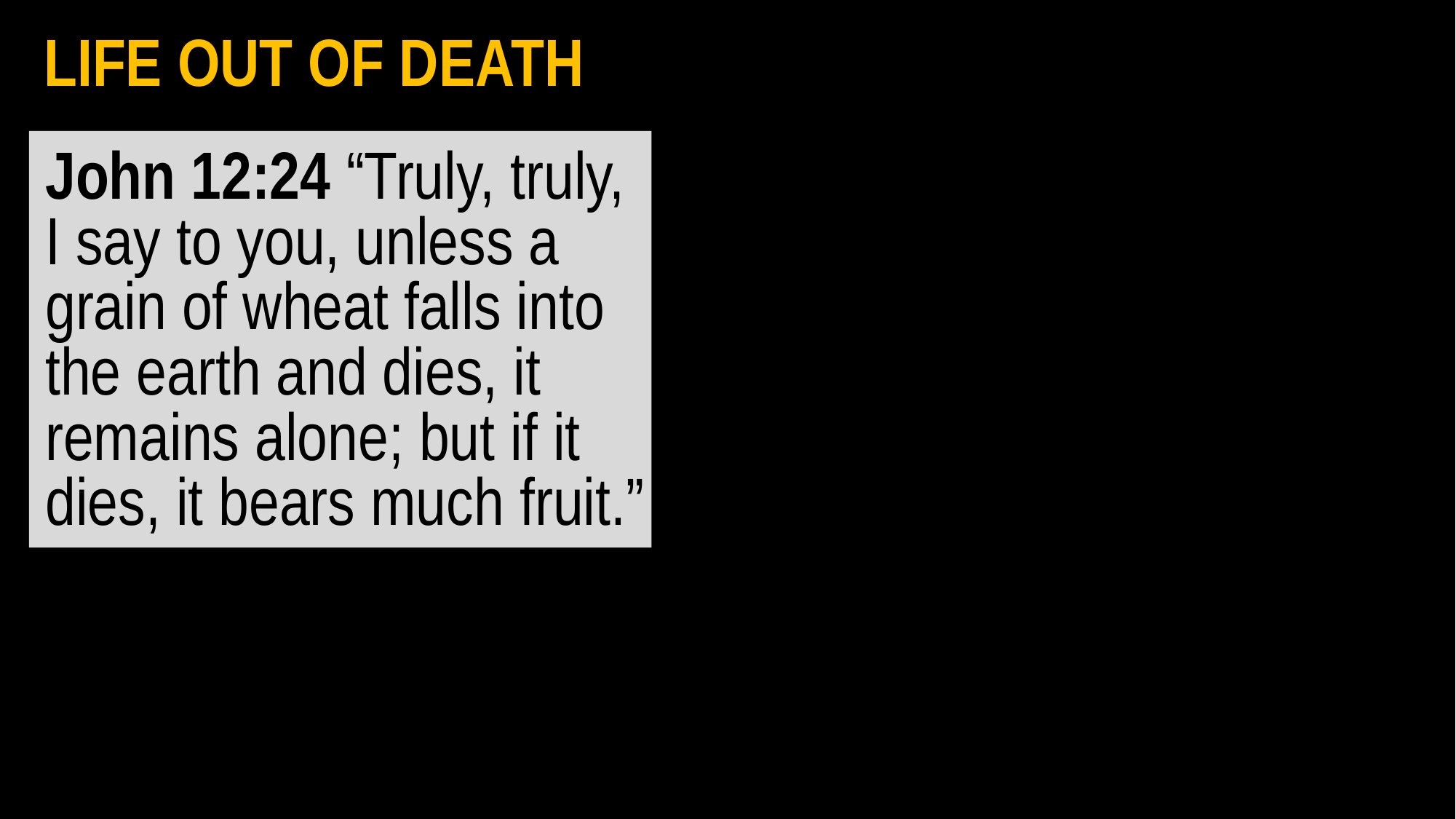

LIFE OUT OF DEATH

John 12:24 “Truly, truly, I say to you, unless a grain of wheat falls into the earth and dies, it remains alone; but if it dies, it bears much fruit.”